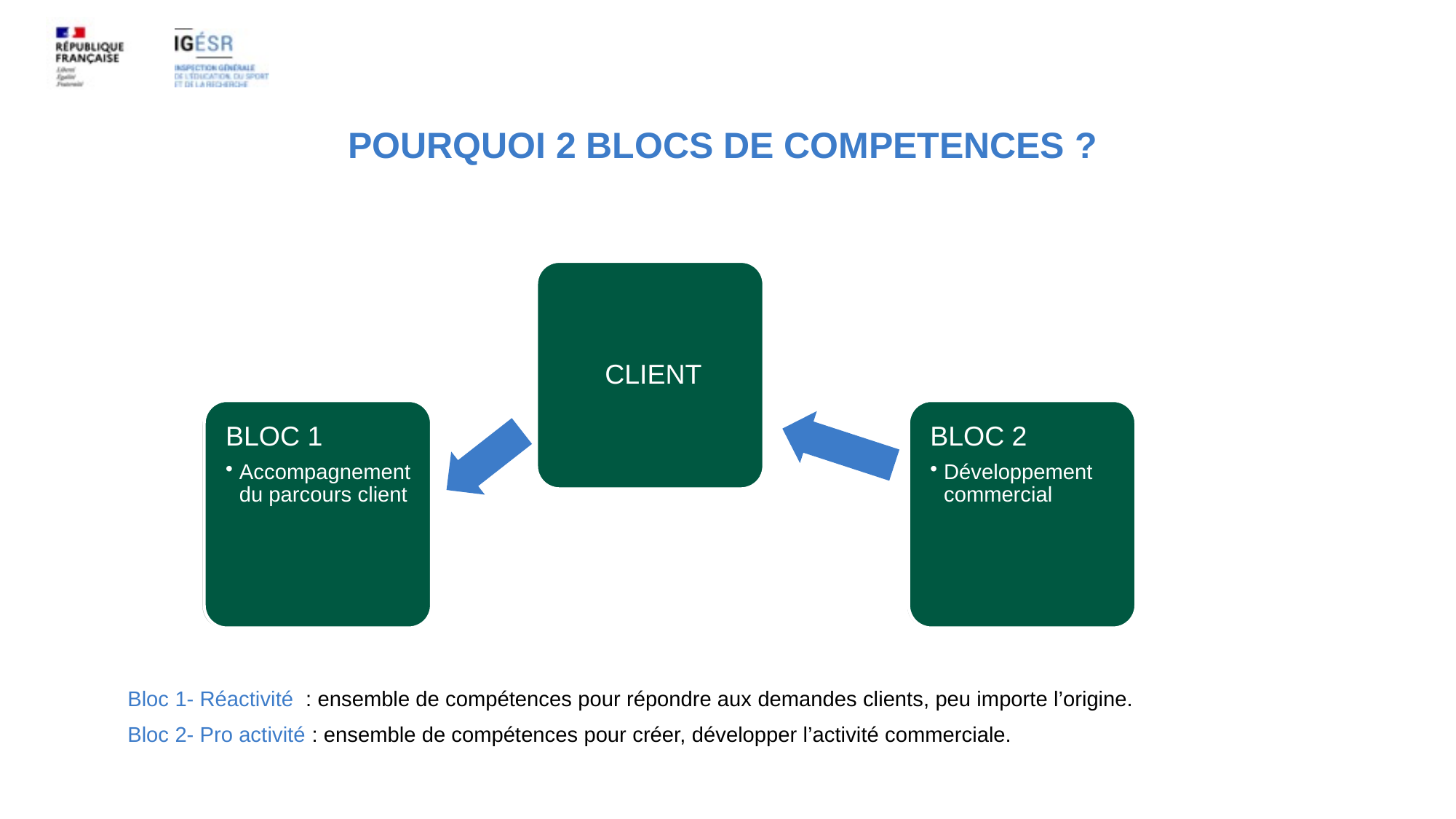

POURQUOI 2 BLOCS DE COMPETENCES ?
BLOC 1
Accompagnement du parcours client

CLIENT

BLOC 2
Développement commercial
Bloc 1- Réactivité  : ensemble de compétences pour répondre aux demandes clients, peu importe l’origine.
Bloc 2- Pro activité : ensemble de compétences pour créer, développer l’activité commerciale.